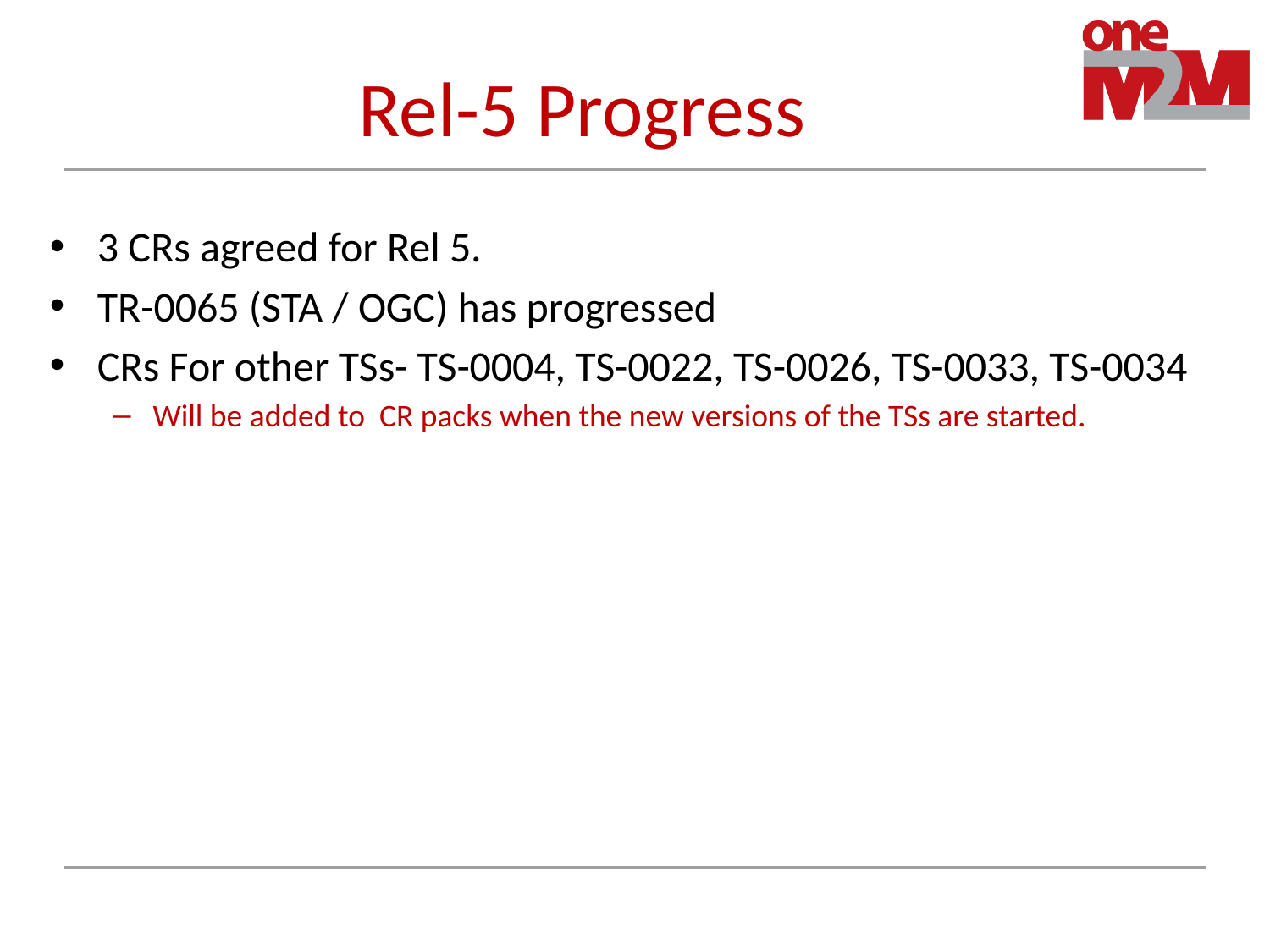

# Rel-5 Progress

3 CRs agreed for Rel 5.
TR-0065 (STA / OGC) has progressed
CRs For other TSs- TS-0004, TS-0022, TS-0026, TS-0033, TS-0034
Will be added to  CR packs when the new versions of the TSs are started.